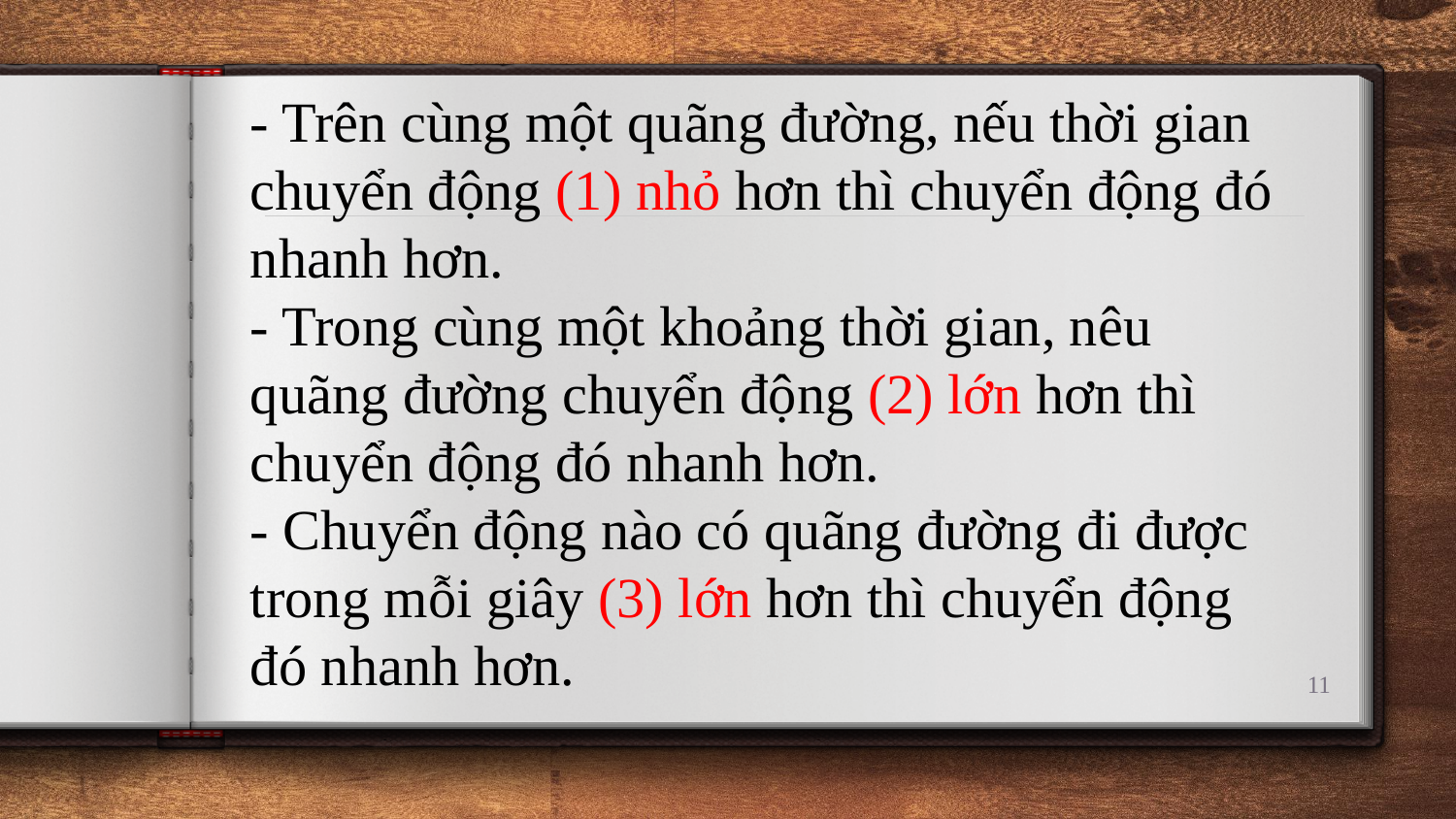

- Trên cùng một quãng đường, nếu thời gian chuyển động (1) nhỏ hơn thì chuyển động đó nhanh hơn.
- Trong cùng một khoảng thời gian, nêu quãng đường chuyển động (2) lớn hơn thì chuyển động đó nhanh hơn.
- Chuyển động nào có quãng đường đi được trong mỗi giây (3) lớn hơn thì chuyển động đó nhanh hơn.

11